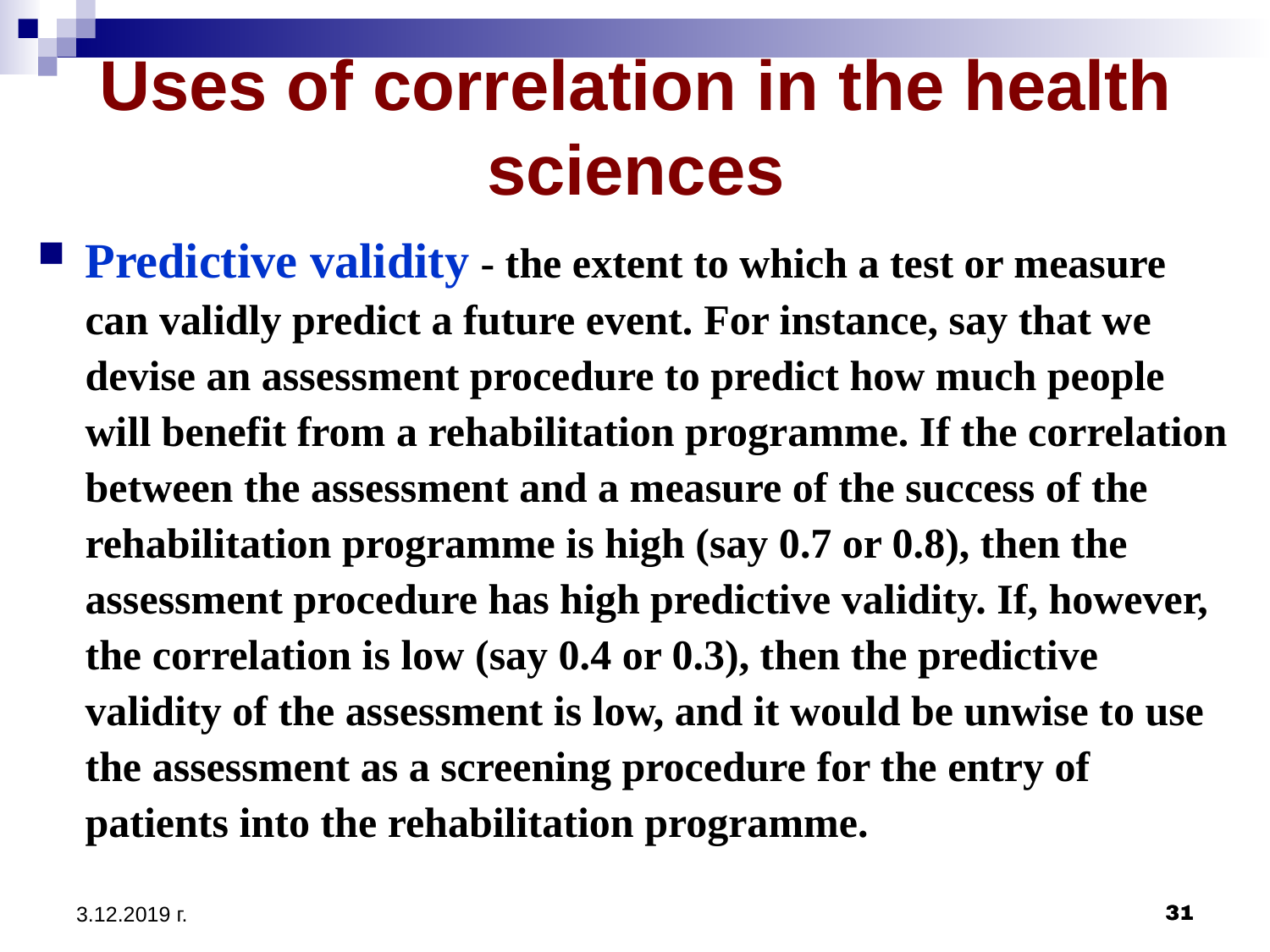

# Uses of correlation in the health sciences
Predictive validity - the extent to which a test or measure can validly predict a future event. For instance, say that we devise an assessment procedure to predict how much people will benefit from a rehabilitation programme. If the correlation between the assessment and a measure of the success of the rehabilitation programme is high (say 0.7 or 0.8), then the assessment procedure has high predictive validity. If, however, the correlation is low (say 0.4 or 0.3), then the predictive validity of the assessment is low, and it would be unwise to use the assessment as a screening procedure for the entry of patients into the rehabilitation programme.
3.12.2019 г.
31
31